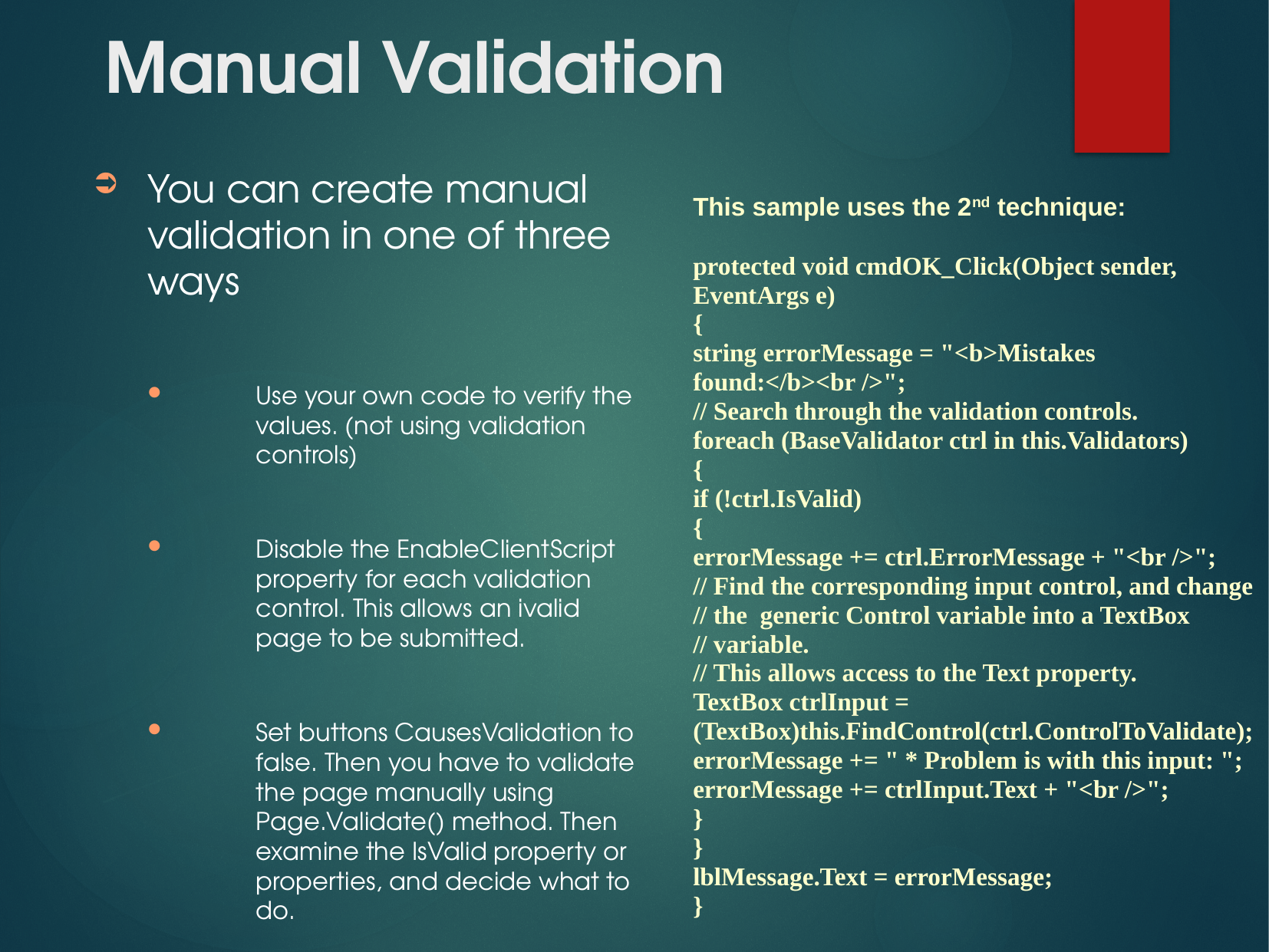

# Manual Validation
You can create manual validation in one of three ways

Use your own code to verify the values. (not using validation controls)

Disable the EnableClientScript property for each validation control. This allows an ivalid page to be submitted.

Set buttons CausesValidation to false. Then you have to validate the page manually using Page.Validate() method. Then examine the IsValid property or properties, and decide what to do.
This sample uses the 2nd technique:

protected void cmdOK_Click(Object sender, EventArgs e)
{
string errorMessage = "<b>Mistakes found:</b><br />";
// Search through the validation controls.
foreach (BaseValidator ctrl in this.Validators)
{
if (!ctrl.IsValid)
{
errorMessage += ctrl.ErrorMessage + "<br />";
// Find the corresponding input control, and change // the  generic Control variable into a TextBox
// variable.
// This allows access to the Text property.
TextBox ctrlInput =
(TextBox)this.FindControl(ctrl.ControlToValidate);
errorMessage += " * Problem is with this input: ";
errorMessage += ctrlInput.Text + "<br />";
}
}
lblMessage.Text = errorMessage;
}